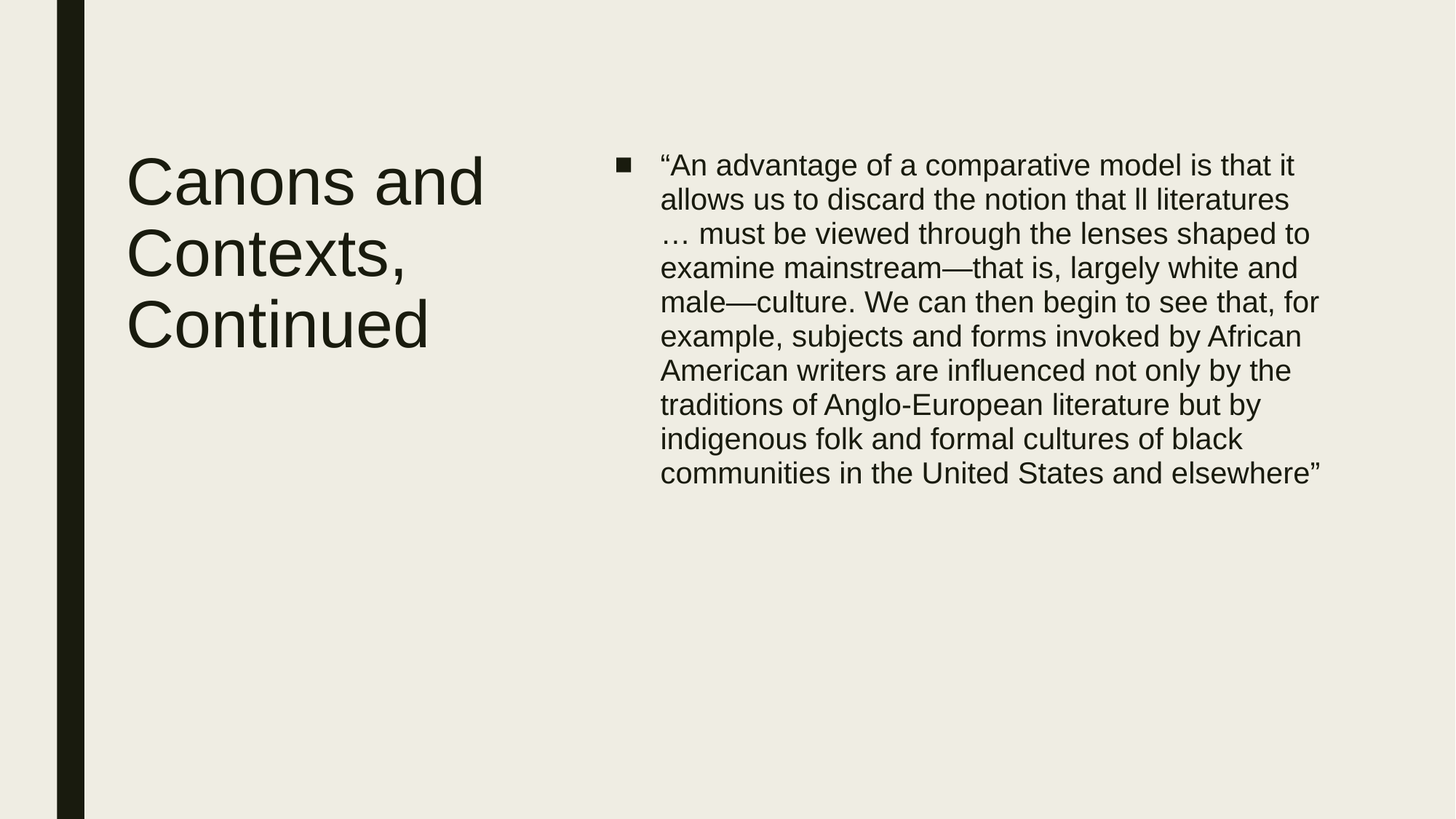

“An advantage of a comparative model is that it allows us to discard the notion that ll literatures … must be viewed through the lenses shaped to examine mainstream—that is, largely white and male—culture. We can then begin to see that, for example, subjects and forms invoked by African American writers are influenced not only by the traditions of Anglo-European literature but by indigenous folk and formal cultures of black communities in the United States and elsewhere”
# Canons and Contexts, Continued